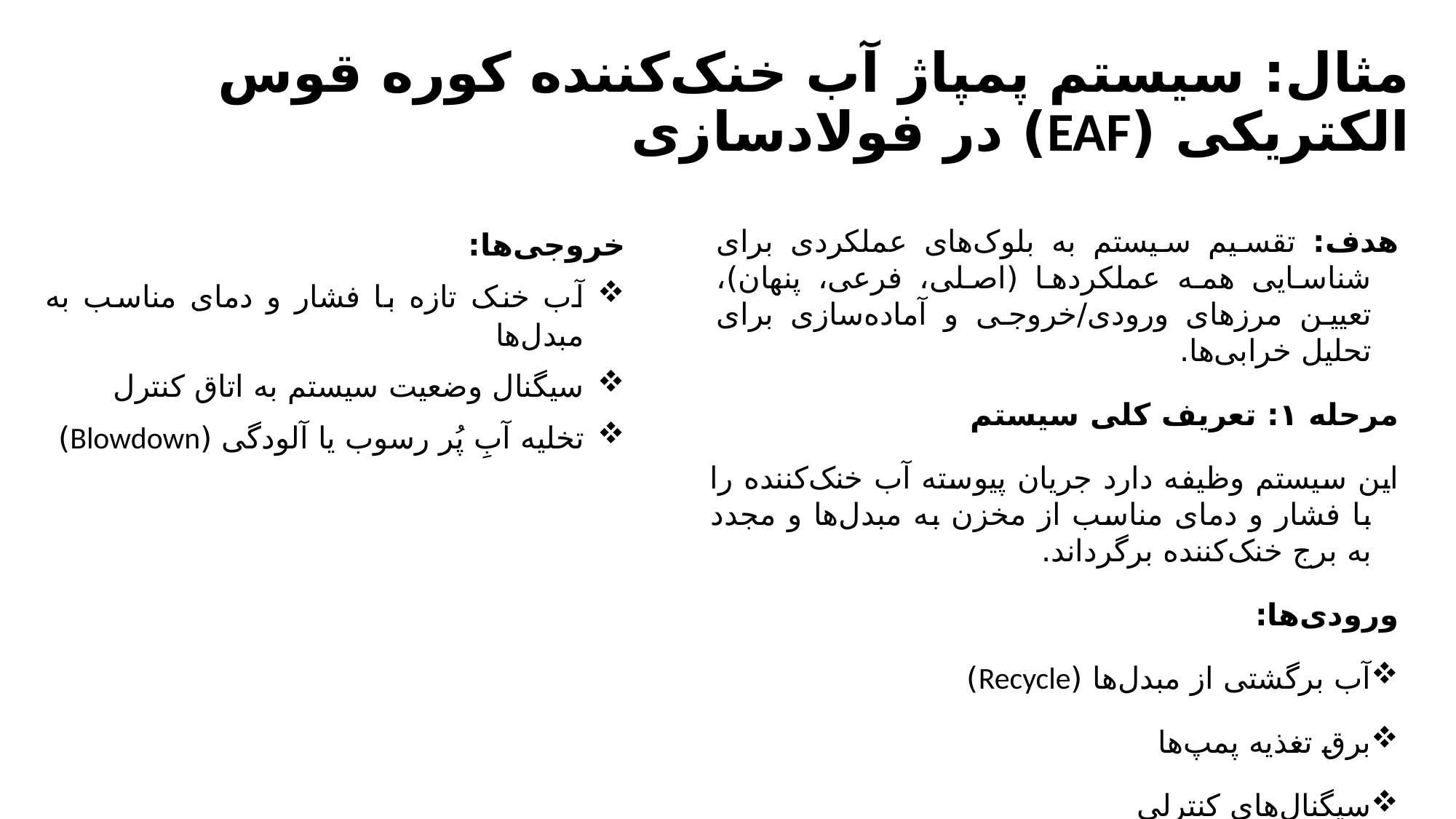

# مثال: سیستم پمپاژ آب خنک‌کننده کوره قوس الکتریکی (EAF) در فولادسازی
هدف: تقسیم سیستم به بلوک‌های عملکردی برای شناسایی همه عملکردها (اصلی، فرعی، پنهان)، تعیین مرزهای ورودی/خروجی و آماده‌سازی برای تحلیل خرابی‌ها.
مرحله ۱: تعریف کلی سیستم
این سیستم وظیفه دارد جریان پیوسته آب خنک‌کننده را با فشار و دمای مناسب از مخزن به مبدل‌ها و مجدد به برج خنک‌کننده برگرداند.
ورودی‌ها:
آب برگشتی از مبدل‌ها (Recycle)
برق تغذیه پمپ‌ها
سیگنال‌های کنترلی

خروجی‌ها:
آب خنک تازه با فشار و دمای مناسب به مبدل‌ها
سیگنال وضعیت سیستم به اتاق کنترل
تخلیه آبِ پُر رسوب یا آلودگی (Blowdown)